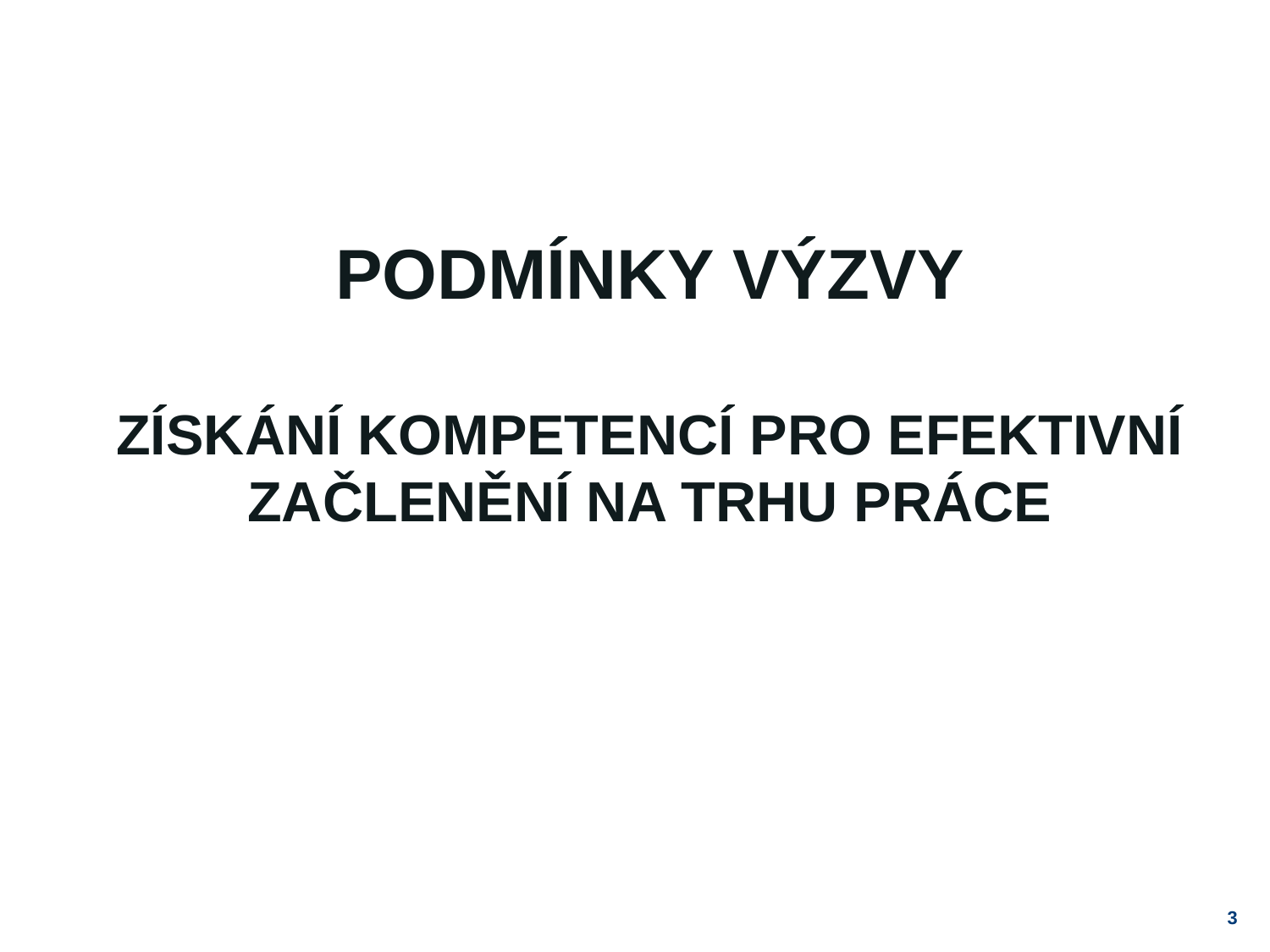

# Podmínky výzvy Získání kompetencí pro efektivní začlenění na trhu práce
3